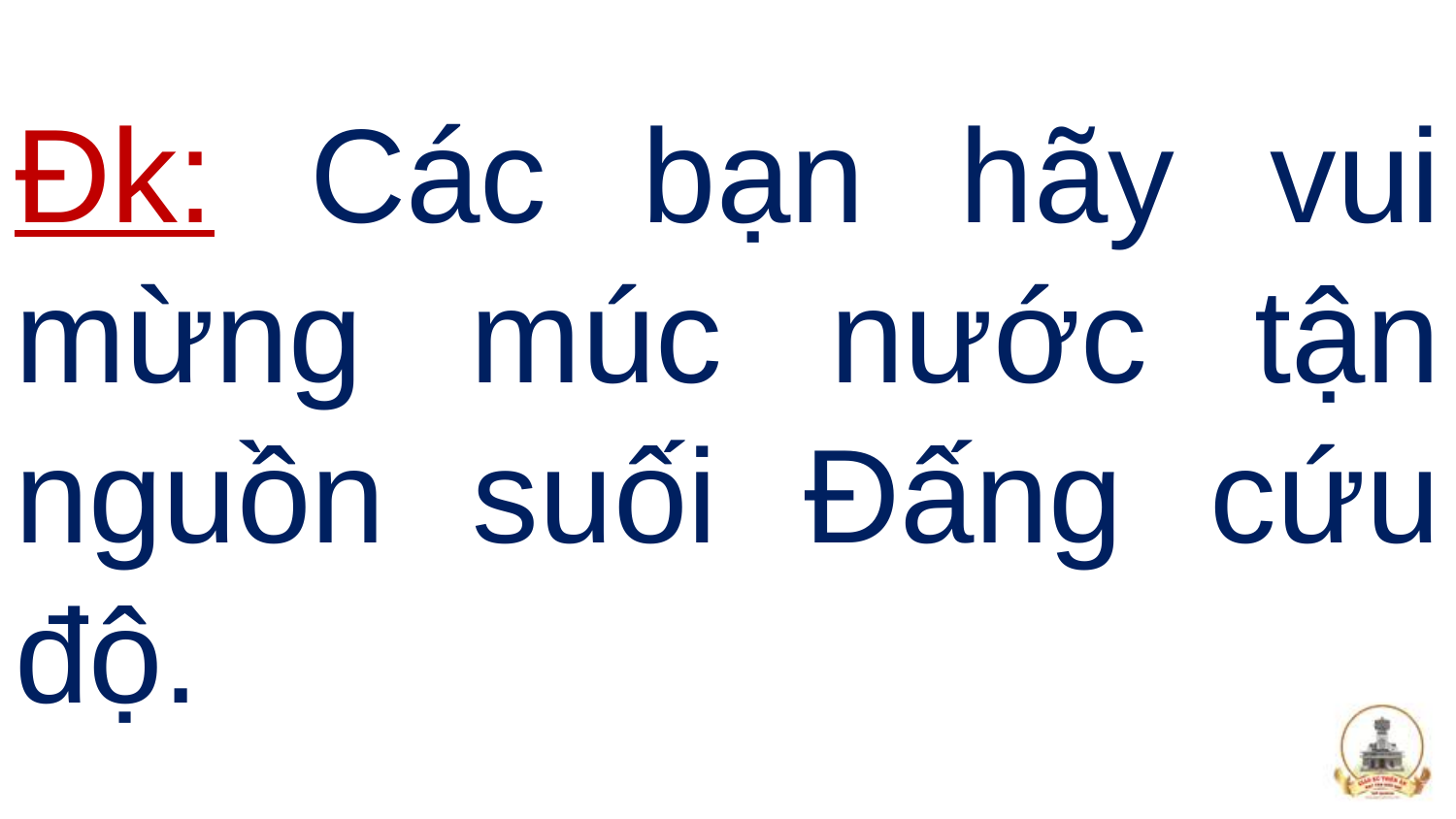

# Đk: Các bạn hãy vui mừng múc nước tận nguồn suối Đấng cứu độ.